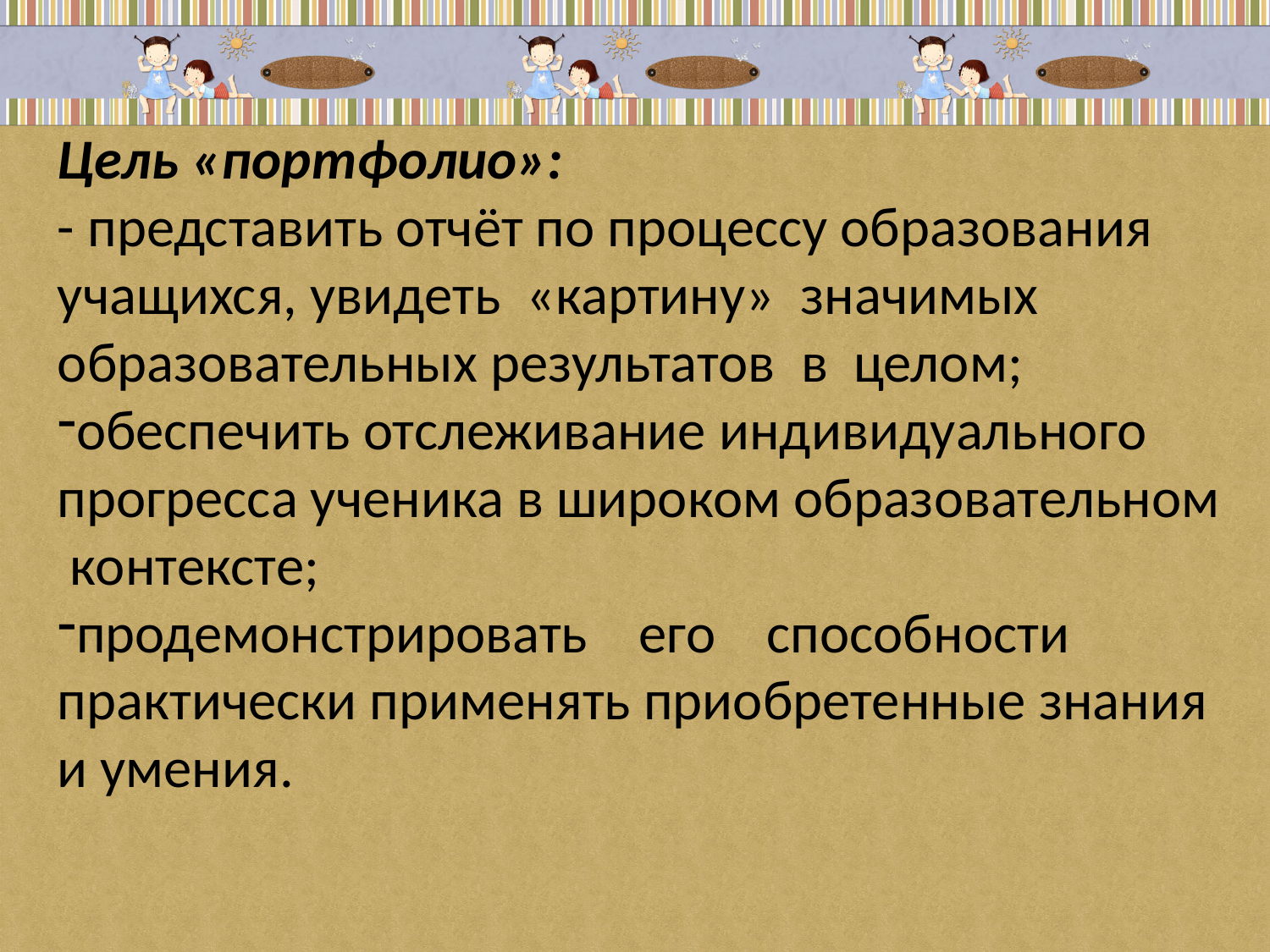

Цель «портфолио»:
- представить отчёт по процессу образования учащихся, увидеть  «картину»  значимых образовательных результатов  в  целом;
обеспечить отслеживание индивидуального прогресса ученика в широком образовательном
 контексте;
продемонстрировать    его    способности практически применять приобретенные знания
и умения.